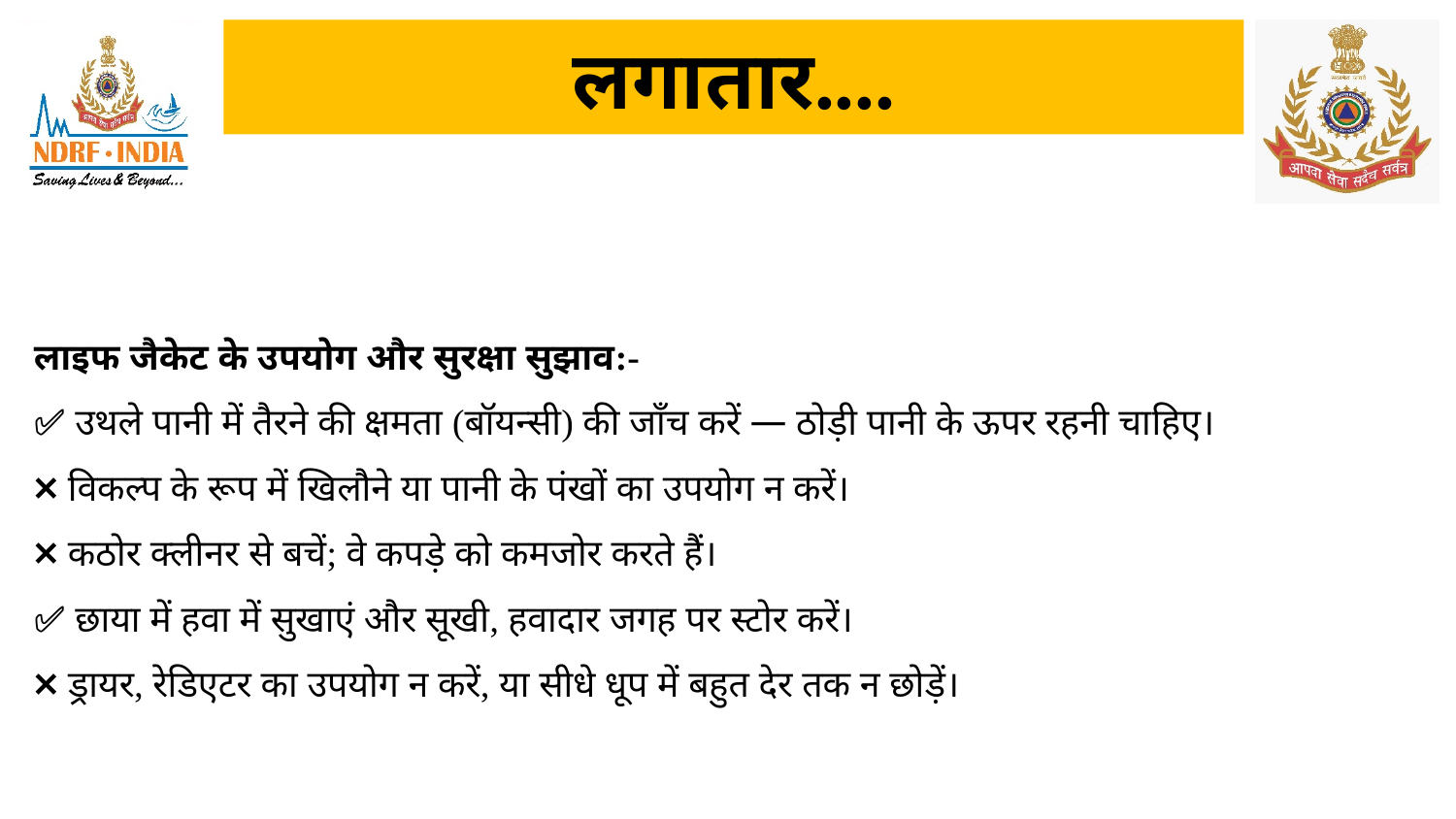

# लगातार....
लाइफ जैकेट के उपयोग और सुरक्षा सुझाव:-
✅ उथले पानी में तैरने की क्षमता (बॉयन्सी) की जाँच करें — ठोड़ी पानी के ऊपर रहनी चाहिए।
❌ विकल्प के रूप में खिलौने या पानी के पंखों का उपयोग न करें।
❌ कठोर क्लीनर से बचें; वे कपड़े को कमजोर करते हैं।
✅ छाया में हवा में सुखाएं और सूखी, हवादार जगह पर स्टोर करें।
❌ ड्रायर, रेडिएटर का उपयोग न करें, या सीधे धूप में बहुत देर तक न छोड़ें।